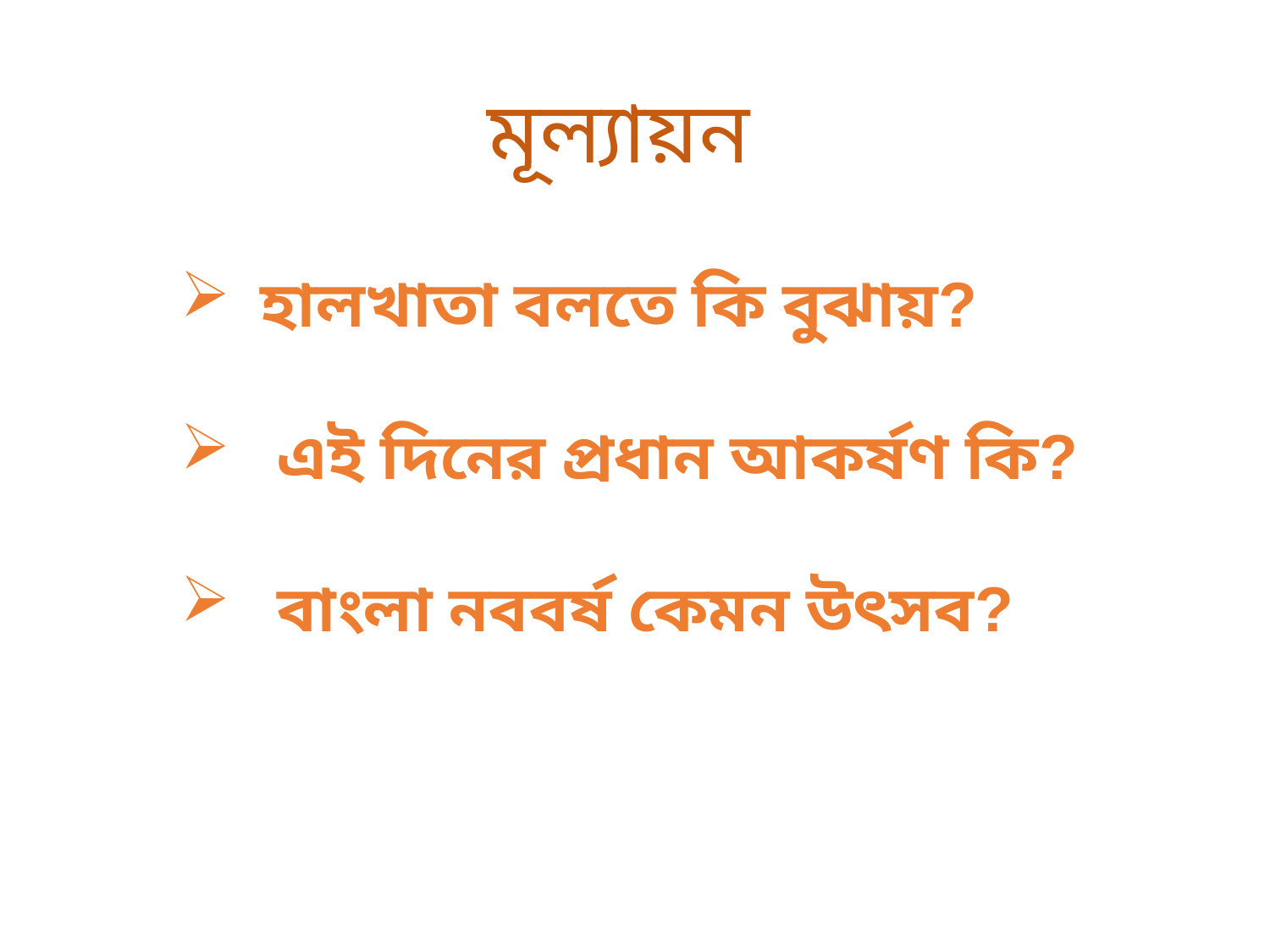

মূল্যায়ন

হালখাতা বলতে কি বুঝায়?

 এই দিনের প্রধান আকর্ষণ কি?

 বাংলা নববর্ষ কেমন উৎসব?